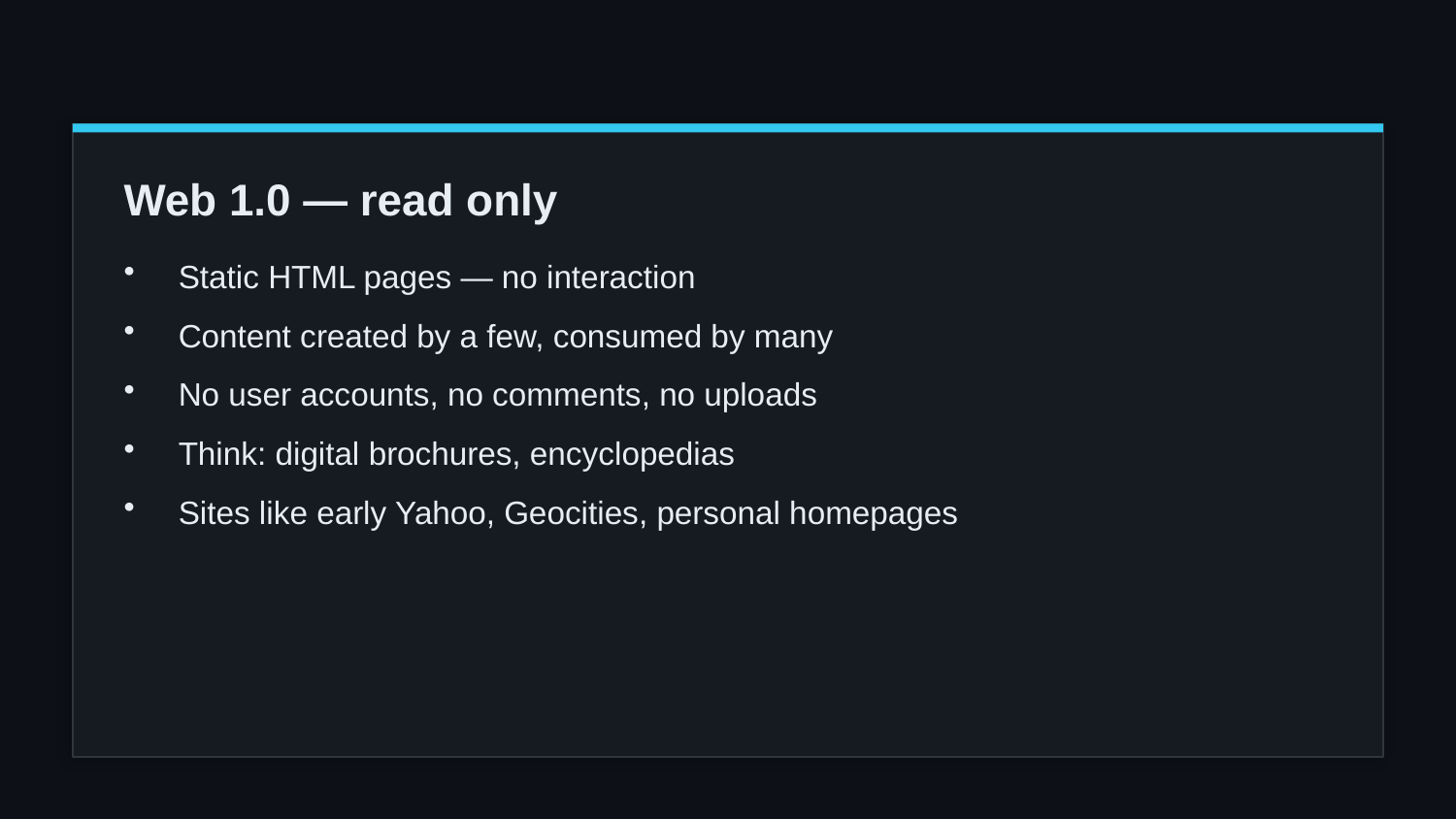

Web 1.0 — read only
Static HTML pages — no interaction
Content created by a few, consumed by many
No user accounts, no comments, no uploads
Think: digital brochures, encyclopedias
Sites like early Yahoo, Geocities, personal homepages